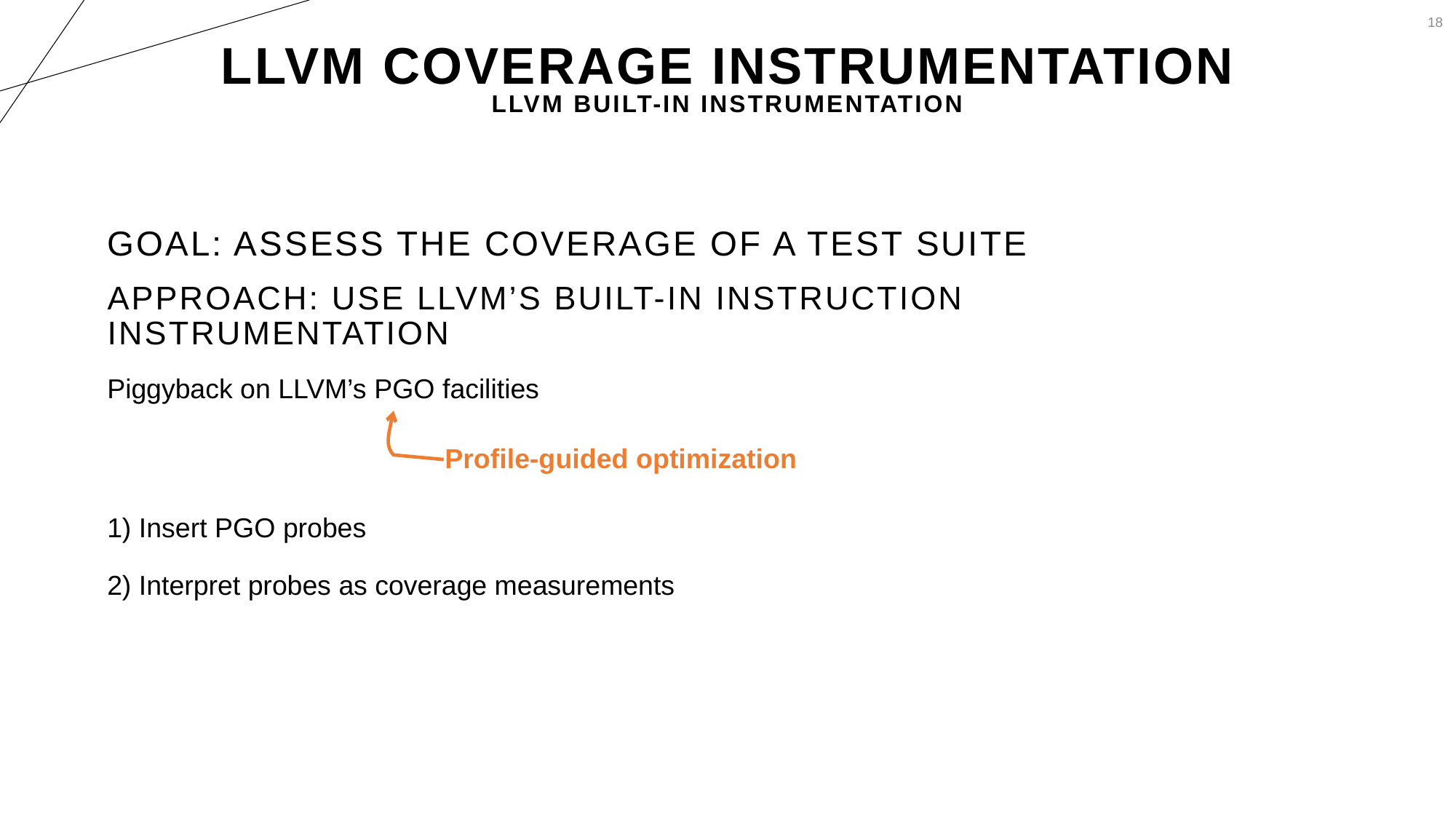

18
# LLVM Coverage Instrumentation
LLVm Built-In Instrumentation
Goal: Assess the coverage of a test suite
Approach: use LLVM’s built-in Instruction instrumentation
Piggyback on LLVM’s PGO facilities

Profile-guided optimization
1) Insert PGO probes
2) Interpret probes as coverage measurements